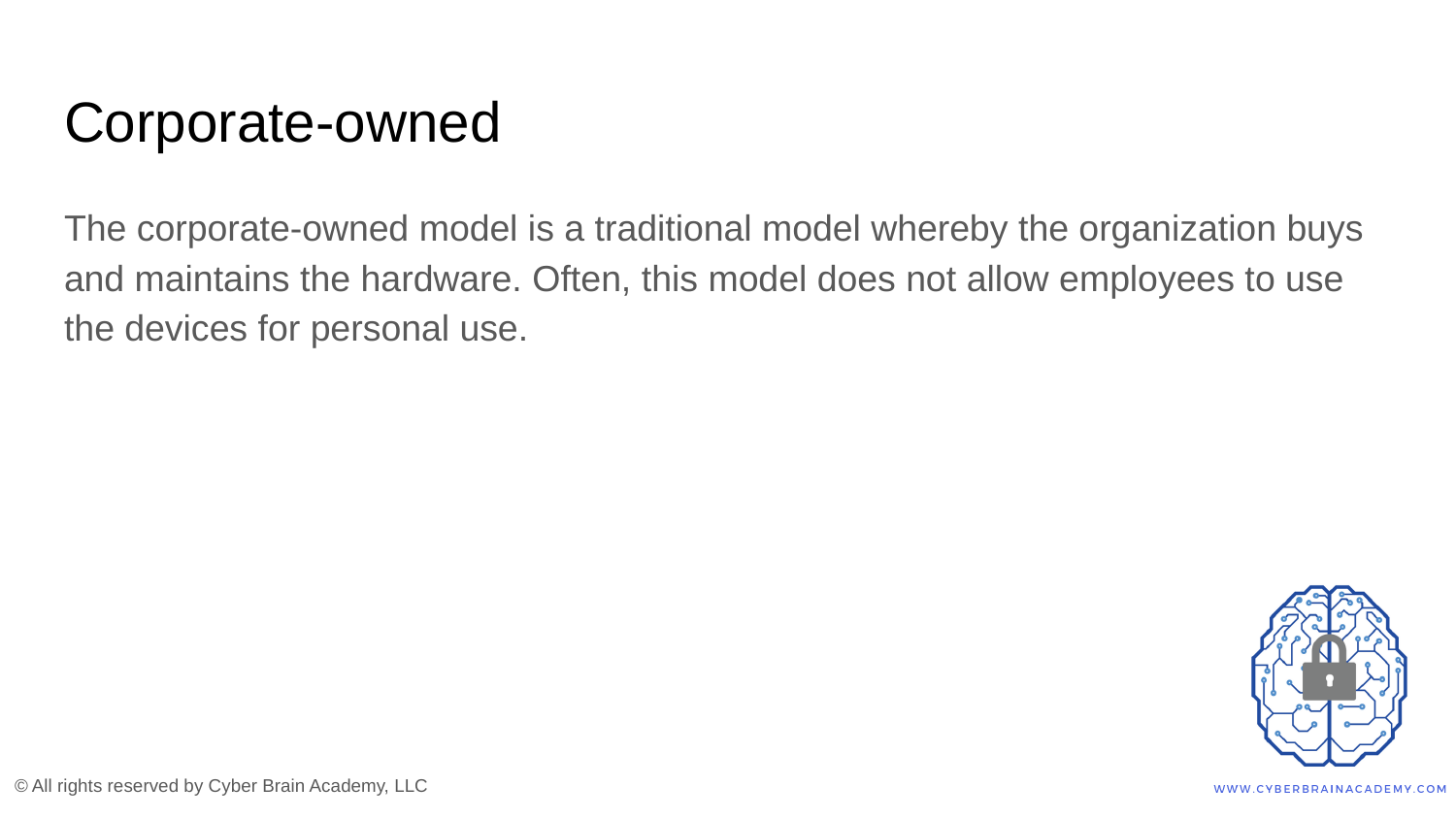

# Corporate-owned

The corporate-owned model is a traditional model whereby the organization buys and maintains the hardware. Often, this model does not allow employees to use the devices for personal use.